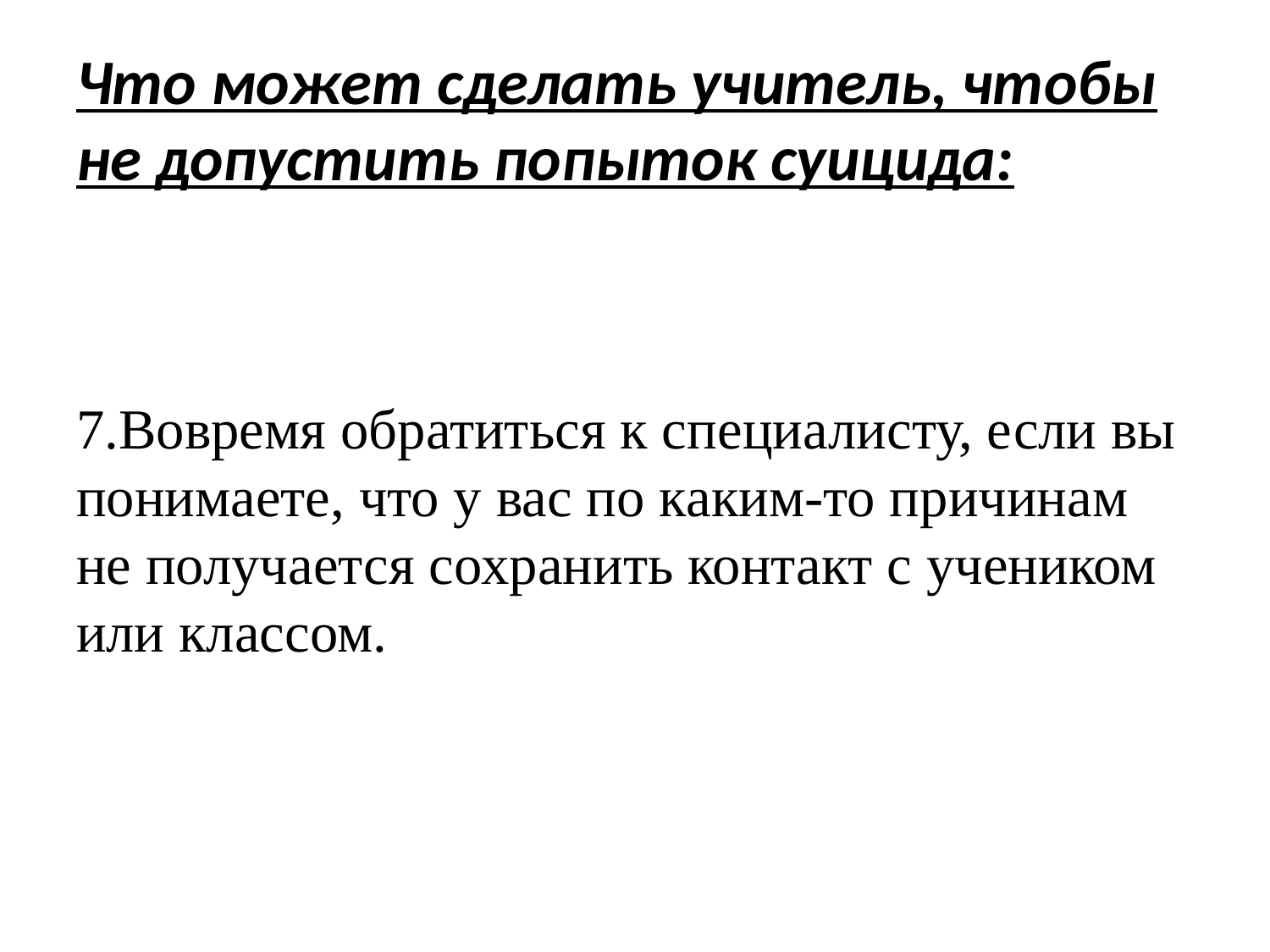

# Что может сделать учитель, чтобы не допустить попыток суицида:
7.Вовремя обратиться к специалисту, если вы понимаете, что у вас по каким-то причинам не получается сохранить контакт с учеником или классом.